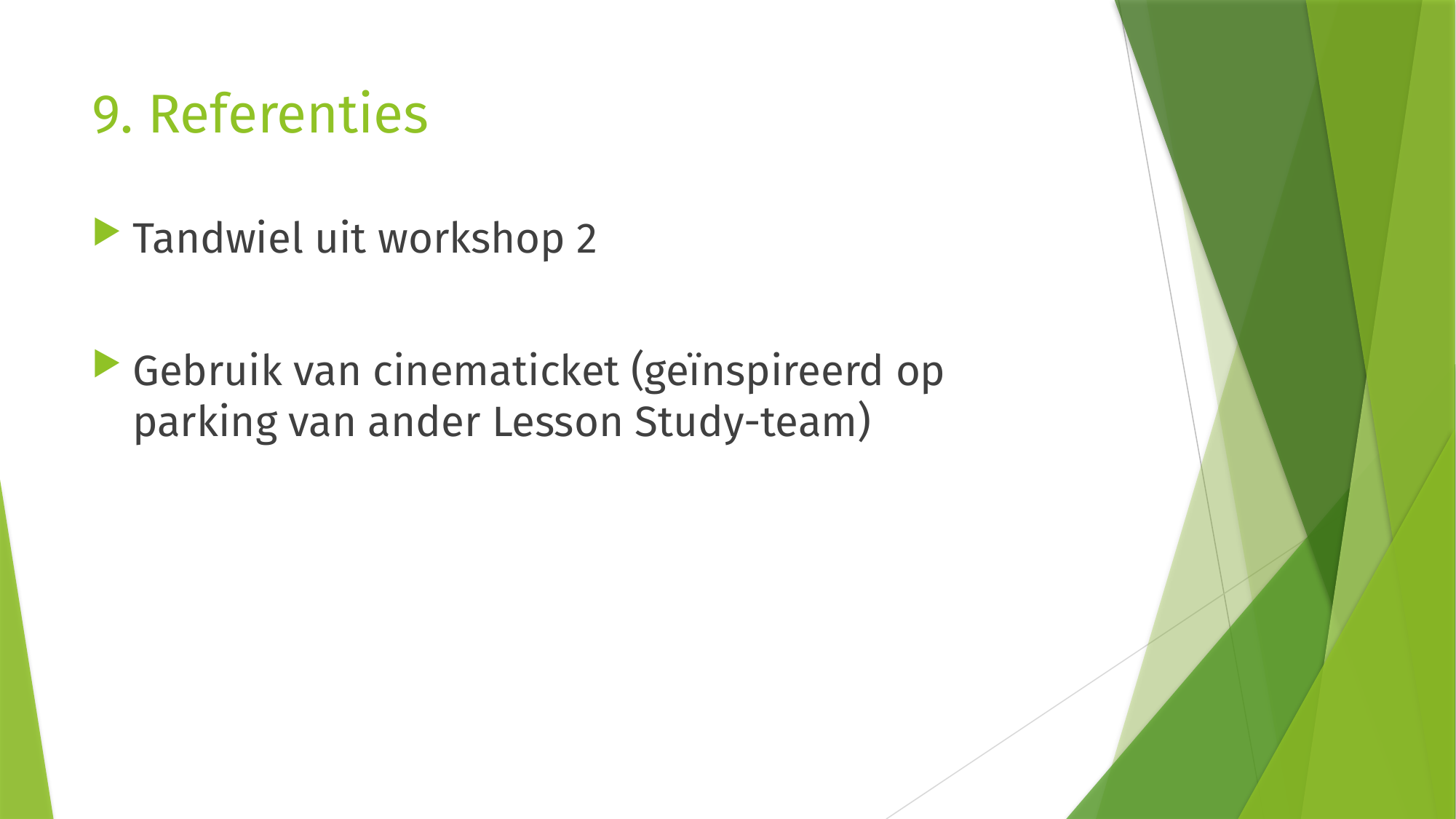

# 9. Referenties
Tandwiel uit workshop 2

Gebruik van cinematicket (geïnspireerd op parking van ander Lesson Study-team)